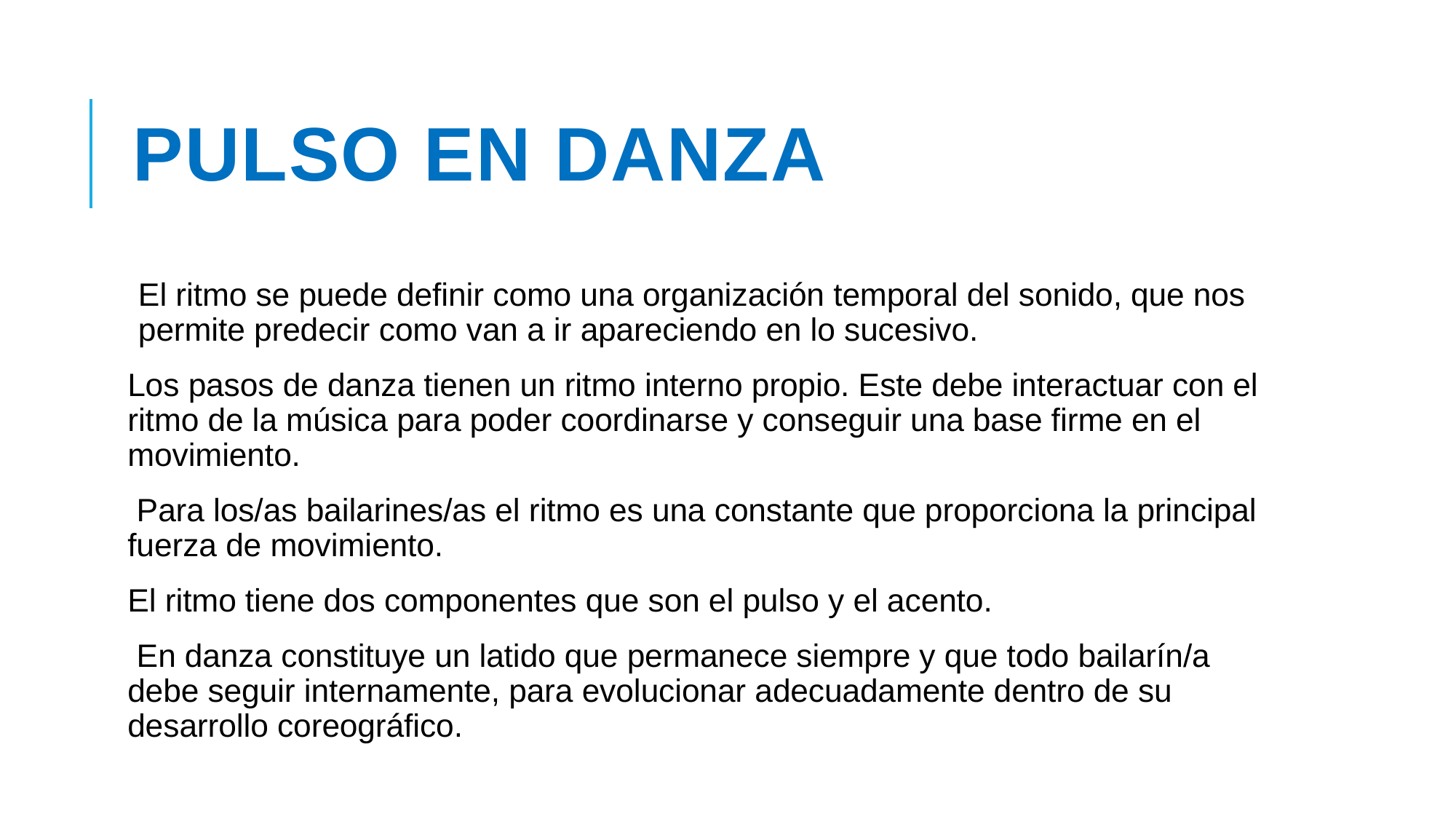

# Pulso en danza
El ritmo se puede definir como una organización temporal del sonido, que nos permite predecir como van a ir apareciendo en lo sucesivo.
Los pasos de danza tienen un ritmo interno propio. Este debe interactuar con el ritmo de la música para poder coordinarse y conseguir una base firme en el movimiento.
 Para los/as bailarines/as el ritmo es una constante que proporciona la principal fuerza de movimiento.
El ritmo tiene dos componentes que son el pulso y el acento.
 En danza constituye un latido que permanece siempre y que todo bailarín/a debe seguir internamente, para evolucionar adecuadamente dentro de su desarrollo coreográfico.